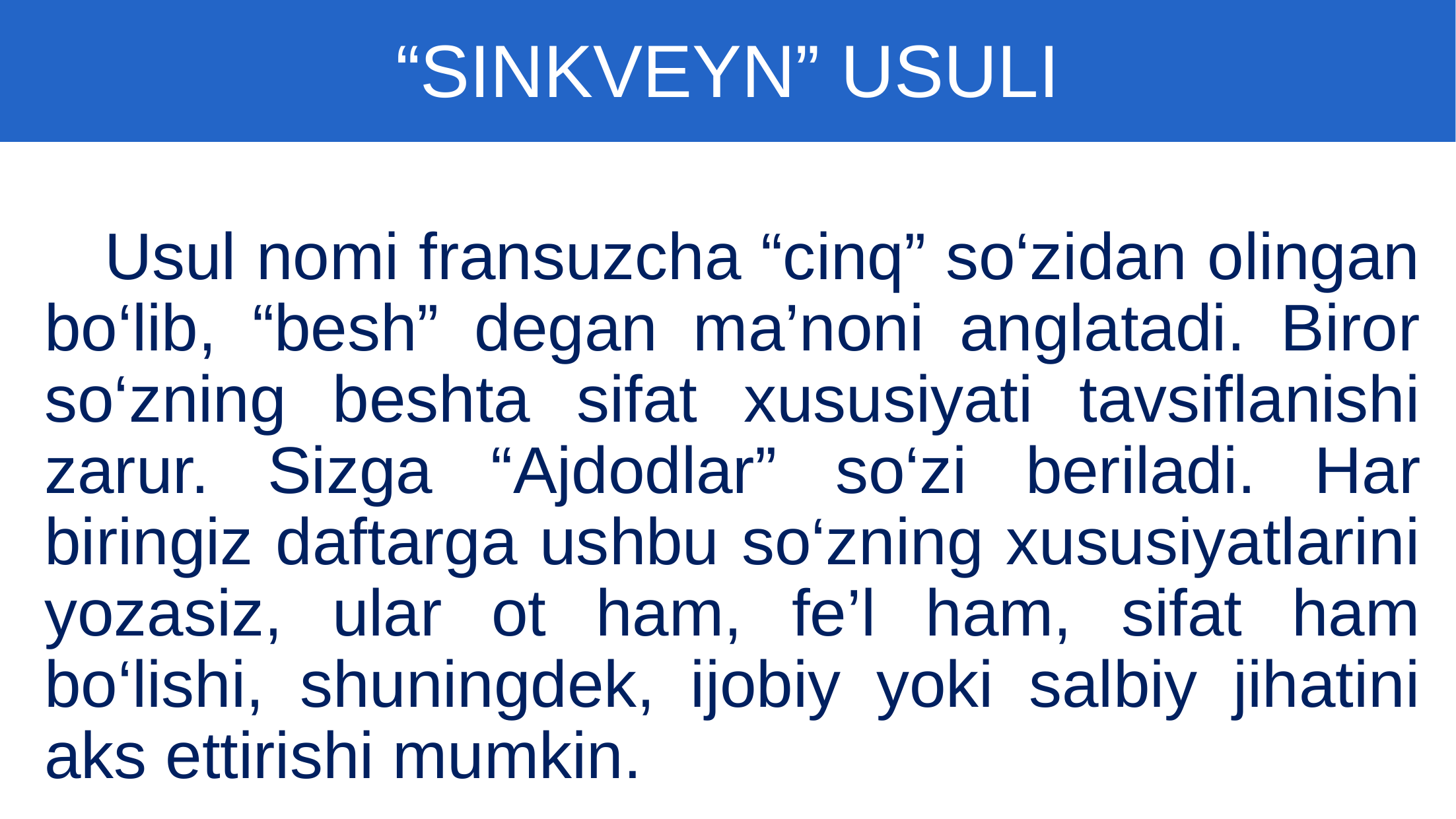

“SINKVEYN” USULI
   Usul nomi fransuzcha “cinq” so‘zidan olingan bo‘lib, “besh” degan ma’noni anglatadi. Biror so‘zning beshta sifat xususiyati tavsiflanishi zarur. Sizga “Ajdodlar” so‘zi beriladi. Har biringiz daftarga ushbu so‘zning xususiyatlarini yozasiz, ular ot ham, fe’l ham, sifat ham bo‘lishi, shuningdek, ijobiy yoki salbiy jihatini aks ettirishi mumkin.